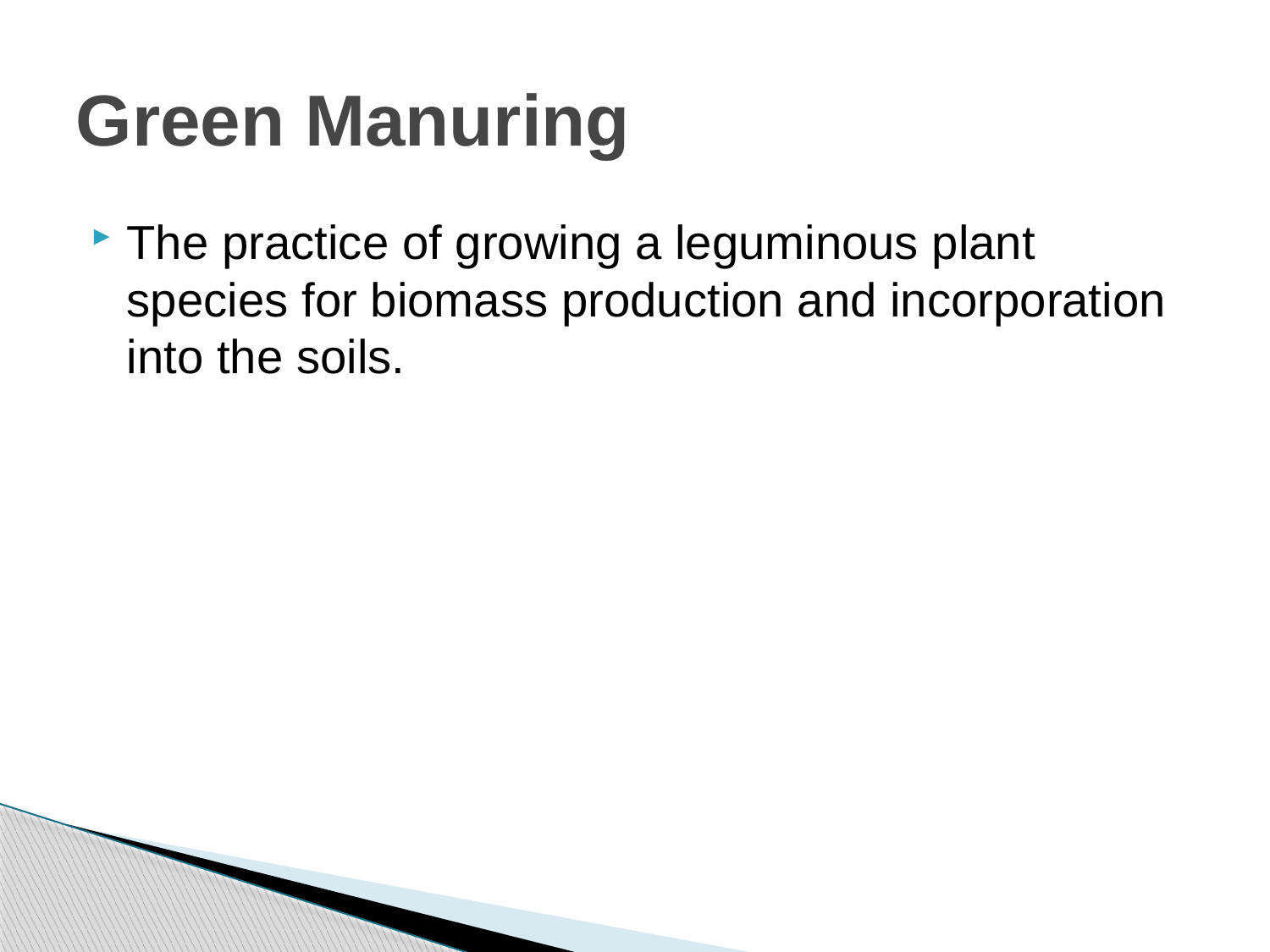

# Green Manuring
The practice of growing a leguminous plant species for biomass production and incorporation into the soils.